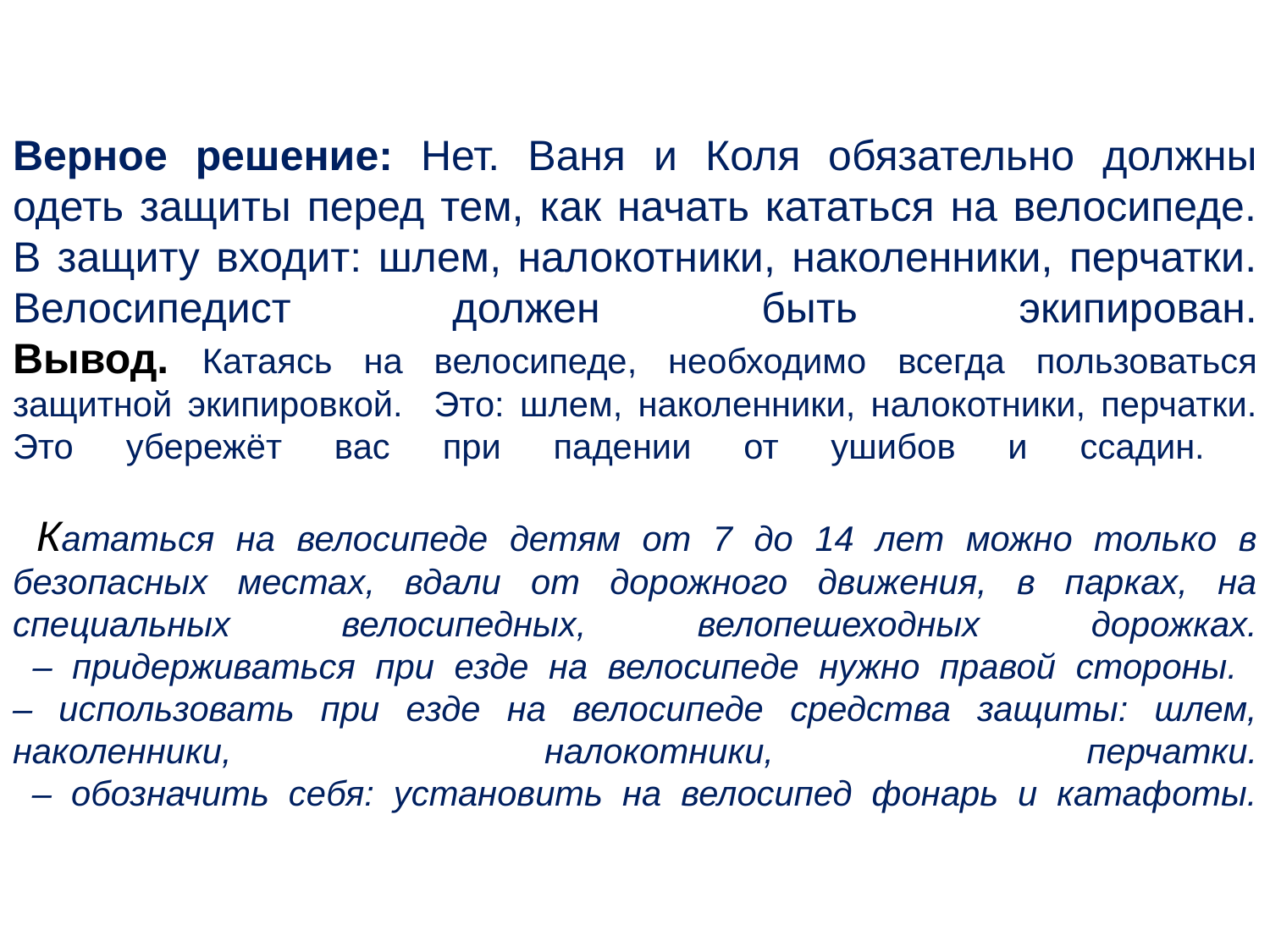

# Верное решение: Нет. Ваня и Коля обязательно должны одеть защиты перед тем, как начать кататься на велосипеде. В защиту входит: шлем, налокотники, наколенники, перчатки. Велосипедист должен быть экипирован. Вывод. Катаясь на велосипеде, необходимо всегда пользоваться защитной экипировкой.  Это: шлем, наколенники, налокотники, перчатки. Это убережёт вас при падении от ушибов и ссадин. Кататься на велосипеде детям от 7 до 14 лет можно только в безопасных местах, вдали от дорожного движения, в парках, на специальных велосипедных, велопешеходных дорожках. – придерживаться при езде на велосипеде нужно правой стороны. – использовать при езде на велосипеде средства защиты: шлем, наколенники, налокотники, перчатки. – обозначить себя: установить на велосипед фонарь и катафоты.